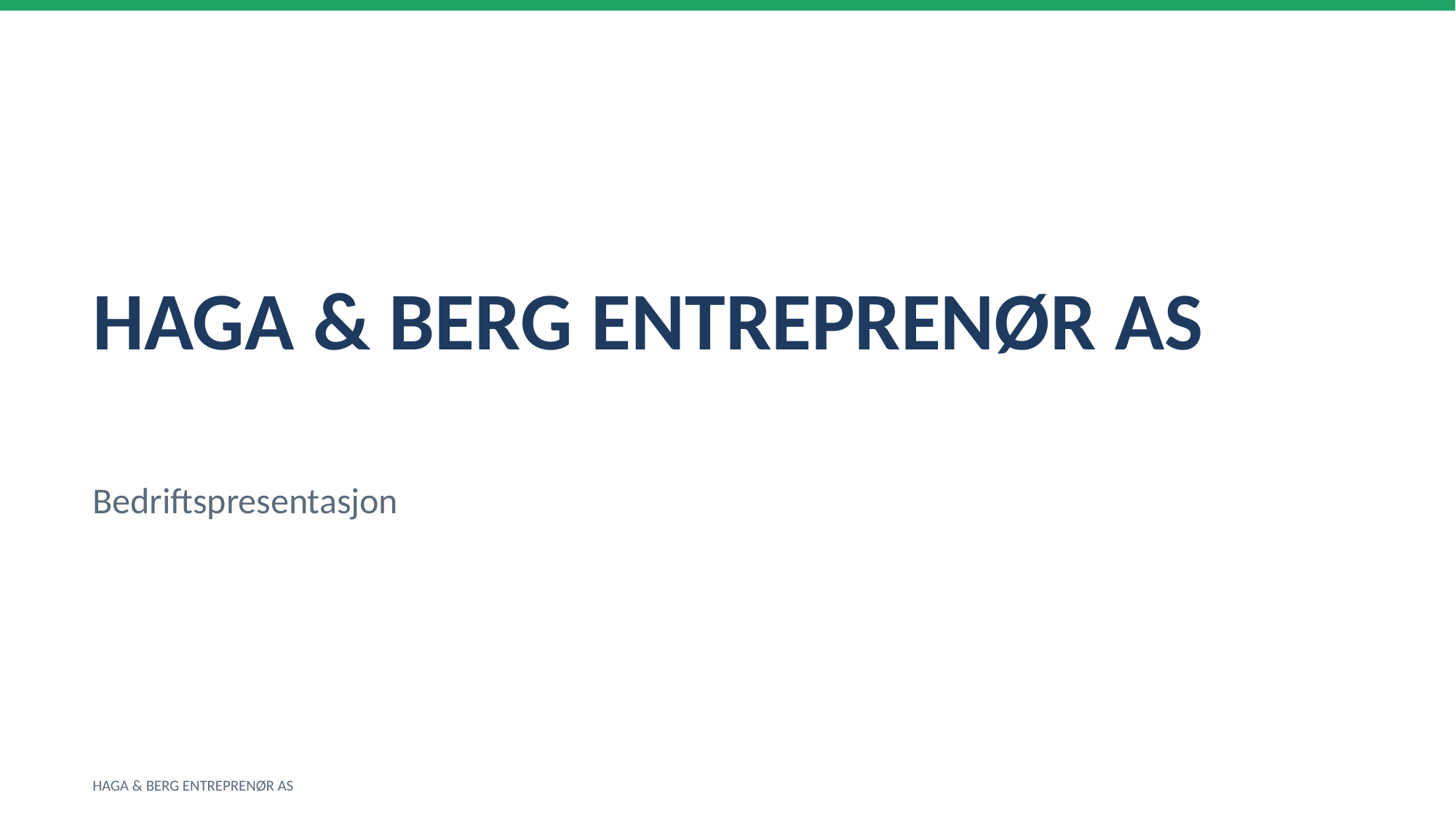

HAGA & BERG ENTREPRENØR AS
Bedriftspresentasjon
HAGA & BERG ENTREPRENØR AS